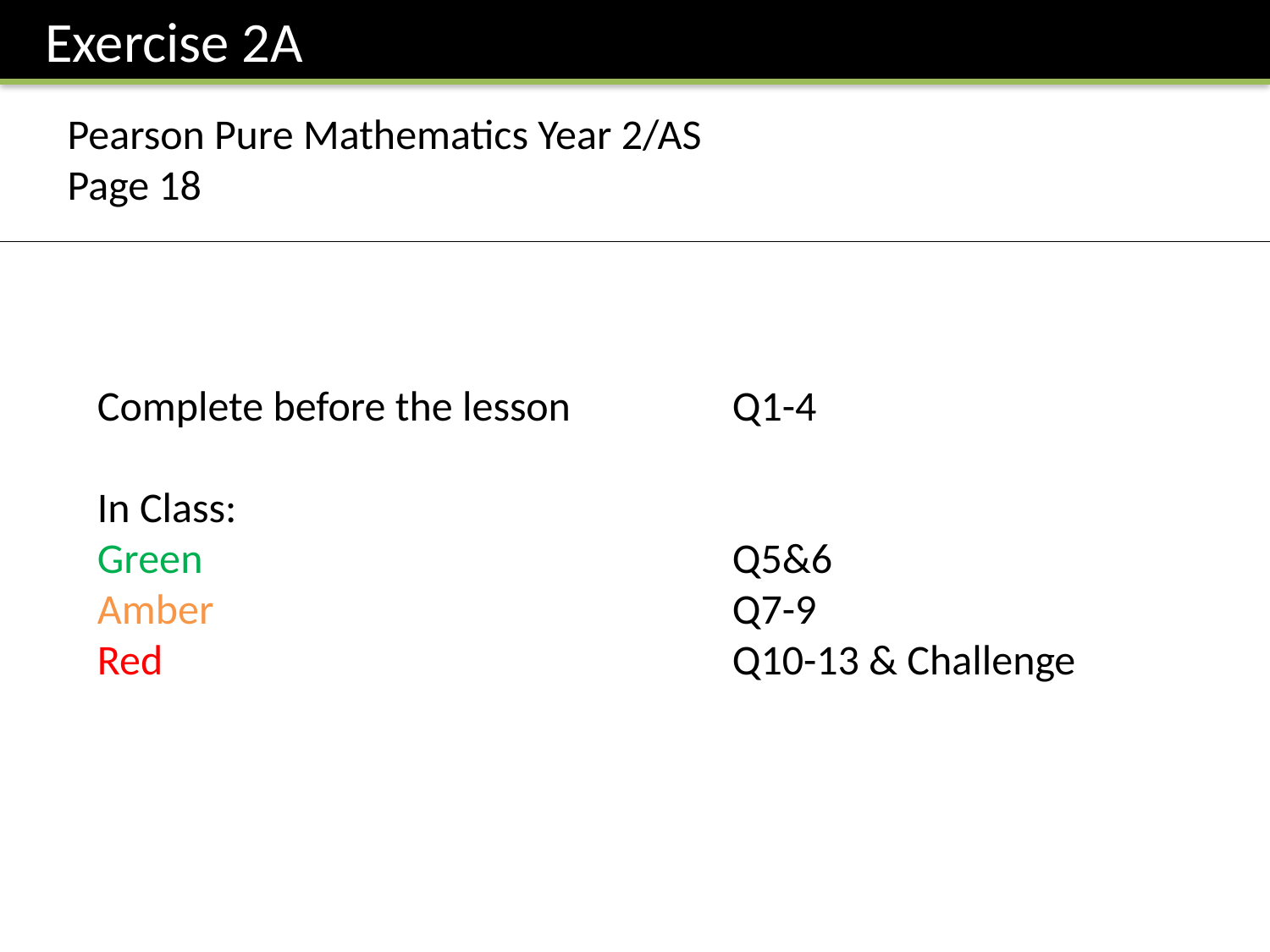

Exercise 2A
Pearson Pure Mathematics Year 2/AS
Page 18
Complete before the lesson		Q1-4

In Class:
Green					Q5&6
Amber 					Q7-9
Red					Q10-13 & Challenge